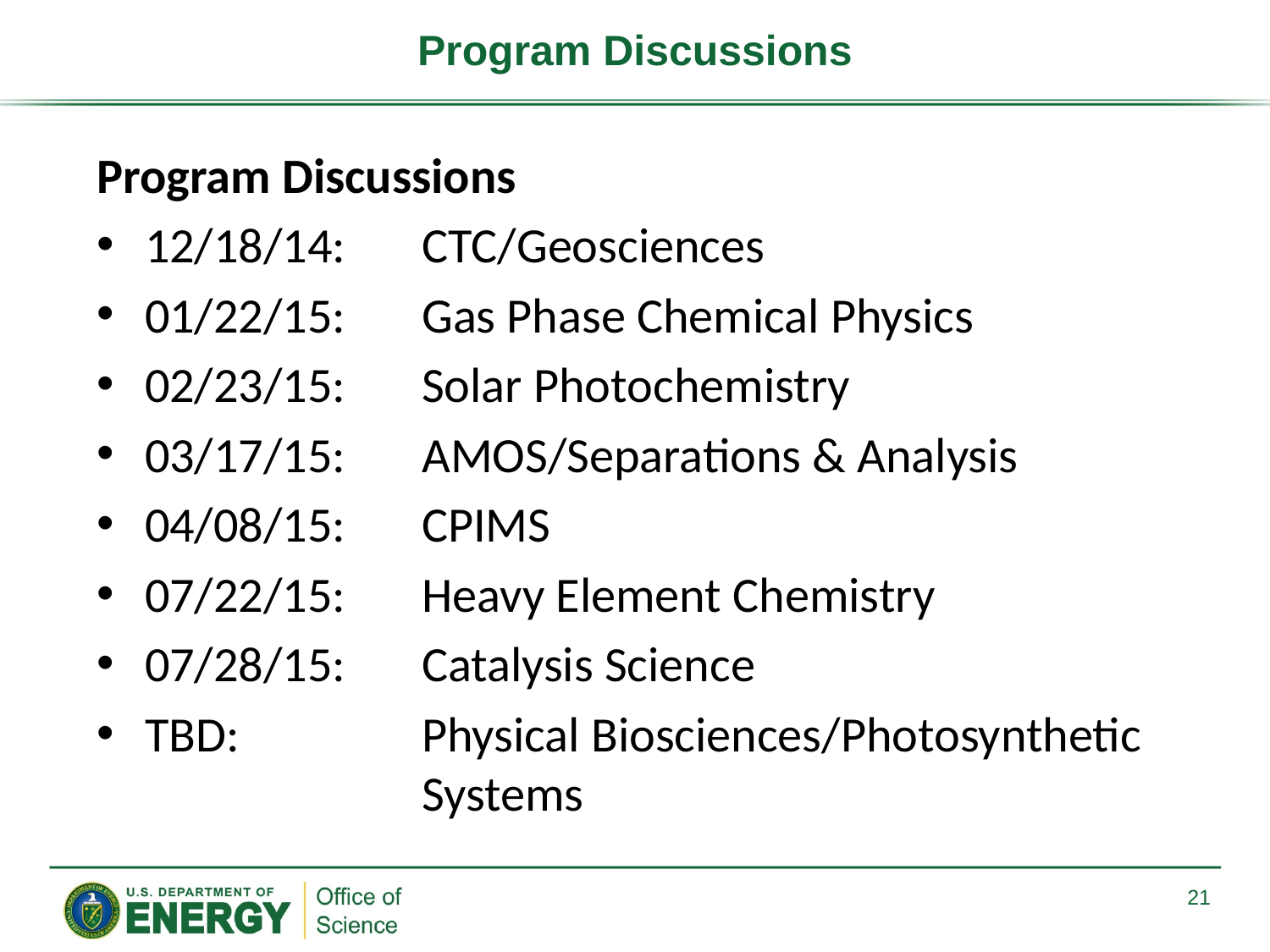

# Program Discussions
Program Discussions
12/18/14:	CTC/Geosciences
01/22/15: 	Gas Phase Chemical Physics
02/23/15: 	Solar Photochemistry
03/17/15: 	AMOS/Separations & Analysis
04/08/15: 	CPIMS
07/22/15:	Heavy Element Chemistry
07/28/15: 	Catalysis Science
TBD:	Physical Biosciences/Photosynthetic 	Systems
21